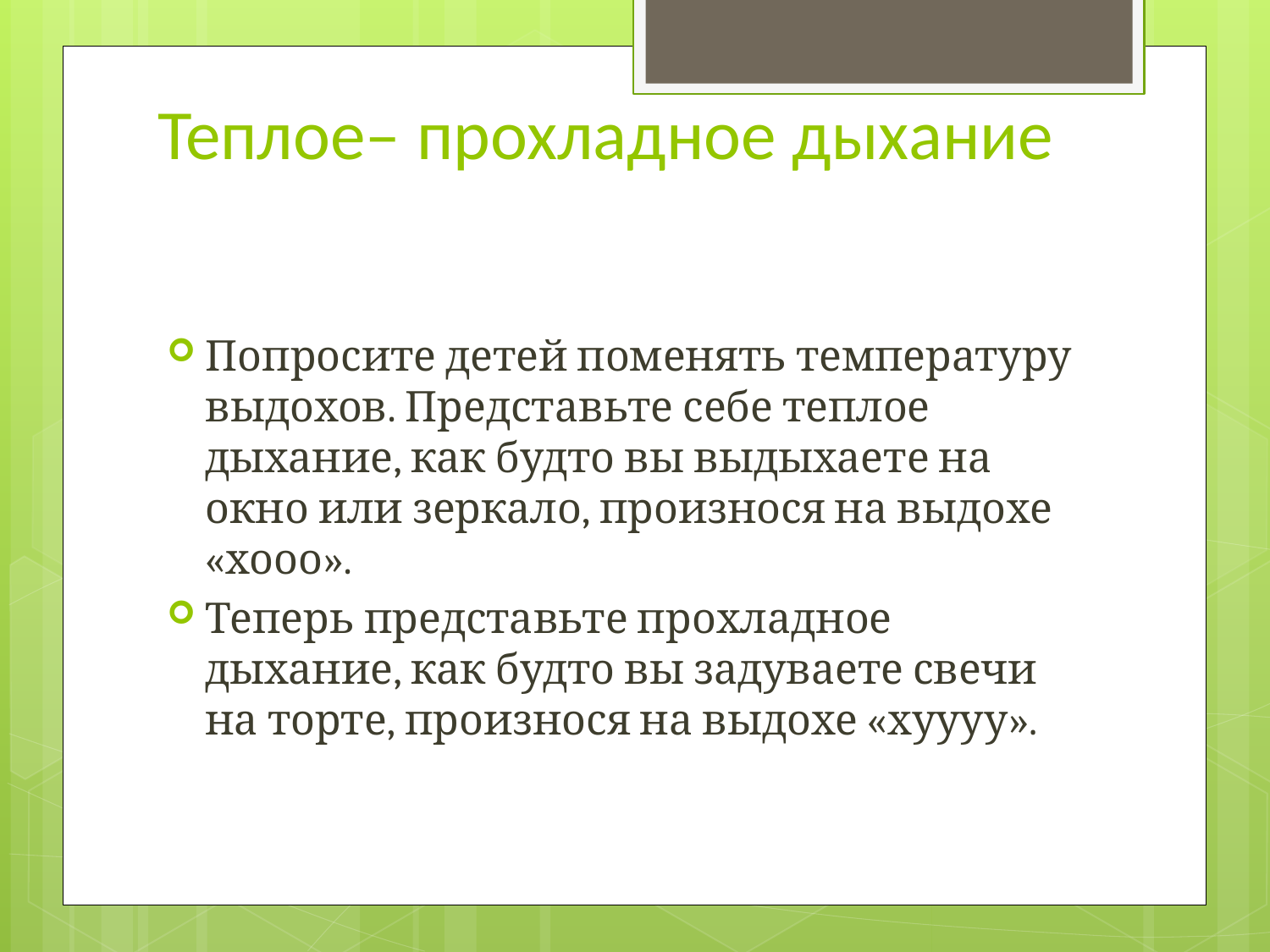

# Теплое– прохладное дыхание
Попросите детей поменять температуру выдохов. Представьте себе теплое дыхание, как будто вы выдыхаете на окно или зеркало, произнося на выдохе «хооо».
Теперь представьте прохладное дыхание, как будто вы задуваете свечи на торте, произнося на выдохе «хуууу».